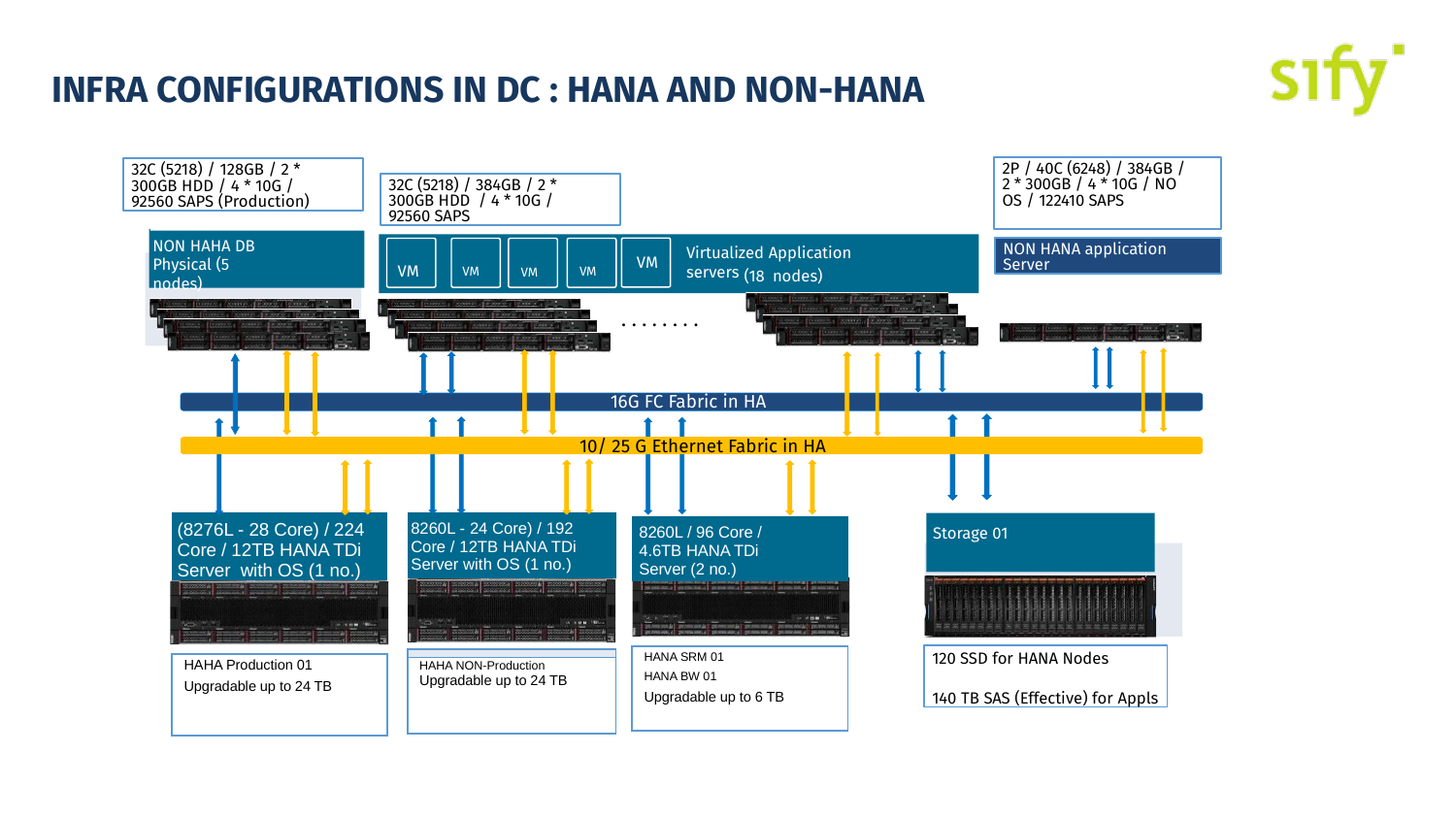

# Infra configurations in DC : HANA and non-hana
2P / 40C (6248) / 384GB / 2 * 300GB / 4 * 10G / NO OS / 122410 SAPS

32C (5218) / 128GB / 2 * 300GB HDD / 4 * 10G / 92560 SAPS (Production)
32C (5218) / 384GB / 2 * 300GB HDD  / 4 * 10G / 92560 SAPS

NON HAHA DB
NON HANA application Server

Virtualized Application servers
VM
Physical (5 nodes)
VM	VM	VM	VM
(18 nodes)

. . . . . . . .

16G FC Fabric in HA

10/ 25 G Ethernet Fabric in HA

| (8276L - 28 Core) / 224 Core / 12TB HANA TDi Server with OS (1 no.) |
| --- |
|  |
| HAHA Production 01 Upgradable up to 24 TB |
| 8260L - 24 Core) / 192 Core / 12TB HANA TDi Server with OS (1 no.) |
| --- |
|  |
|  |
| HAHA NON-Production Upgradable up to 24 TB |

| 8260L / 96 Core / 4.6TB HANA TDi Server (2 no.) |
| --- |
|  |
| HANA SRM 01 HANA BW 01 Upgradable up to 6 TB |
Storage 01

120 SSD for HANA Nodes

140 TB SAS (Effective) for Appls